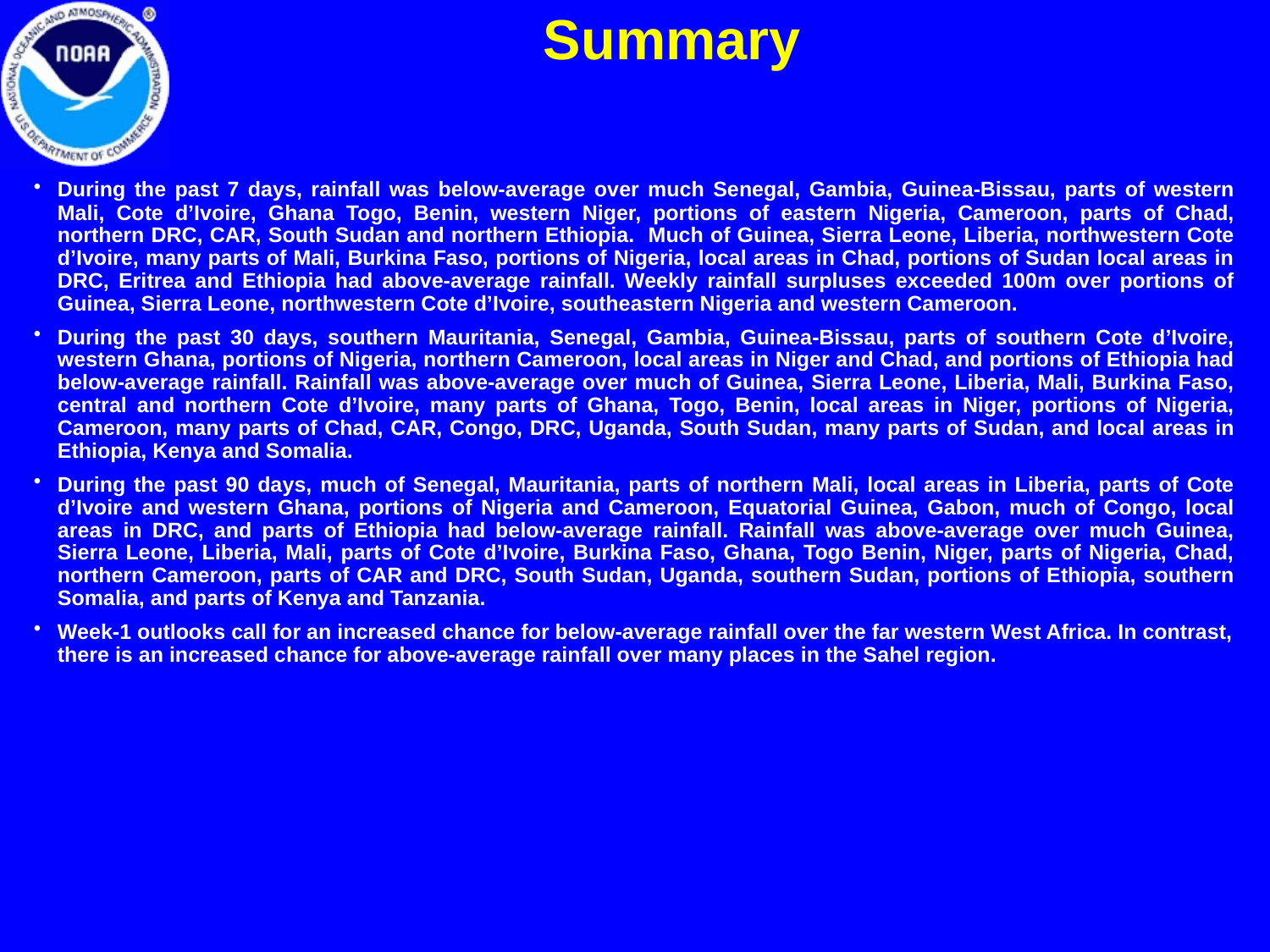

Summary
During the past 7 days, rainfall was below-average over much Senegal, Gambia, Guinea-Bissau, parts of western Mali, Cote d’Ivoire, Ghana Togo, Benin, western Niger, portions of eastern Nigeria, Cameroon, parts of Chad, northern DRC, CAR, South Sudan and northern Ethiopia.  Much of Guinea, Sierra Leone, Liberia, northwestern Cote d’Ivoire, many parts of Mali, Burkina Faso, portions of Nigeria, local areas in Chad, portions of Sudan local areas in DRC, Eritrea and Ethiopia had above-average rainfall. Weekly rainfall surpluses exceeded 100m over portions of Guinea, Sierra Leone, northwestern Cote d’Ivoire, southeastern Nigeria and western Cameroon.
During the past 30 days, southern Mauritania, Senegal, Gambia, Guinea-Bissau, parts of southern Cote d’Ivoire, western Ghana, portions of Nigeria, northern Cameroon, local areas in Niger and Chad, and portions of Ethiopia had below-average rainfall. Rainfall was above-average over much of Guinea, Sierra Leone, Liberia, Mali, Burkina Faso, central and northern Cote d’Ivoire, many parts of Ghana, Togo, Benin, local areas in Niger, portions of Nigeria, Cameroon, many parts of Chad, CAR, Congo, DRC, Uganda, South Sudan, many parts of Sudan, and local areas in Ethiopia, Kenya and Somalia.
During the past 90 days, much of Senegal, Mauritania, parts of northern Mali, local areas in Liberia, parts of Cote d’Ivoire and western Ghana, portions of Nigeria and Cameroon, Equatorial Guinea, Gabon, much of Congo, local areas in DRC, and parts of Ethiopia had below-average rainfall. Rainfall was above-average over much Guinea, Sierra Leone, Liberia, Mali, parts of Cote d’Ivoire, Burkina Faso, Ghana, Togo Benin, Niger, parts of Nigeria, Chad, northern Cameroon, parts of CAR and DRC, South Sudan, Uganda, southern Sudan, portions of Ethiopia, southern Somalia, and parts of Kenya and Tanzania.
Week-1 outlooks call for an increased chance for below-average rainfall over the far western West Africa. In contrast, there is an increased chance for above-average rainfall over many places in the Sahel region.